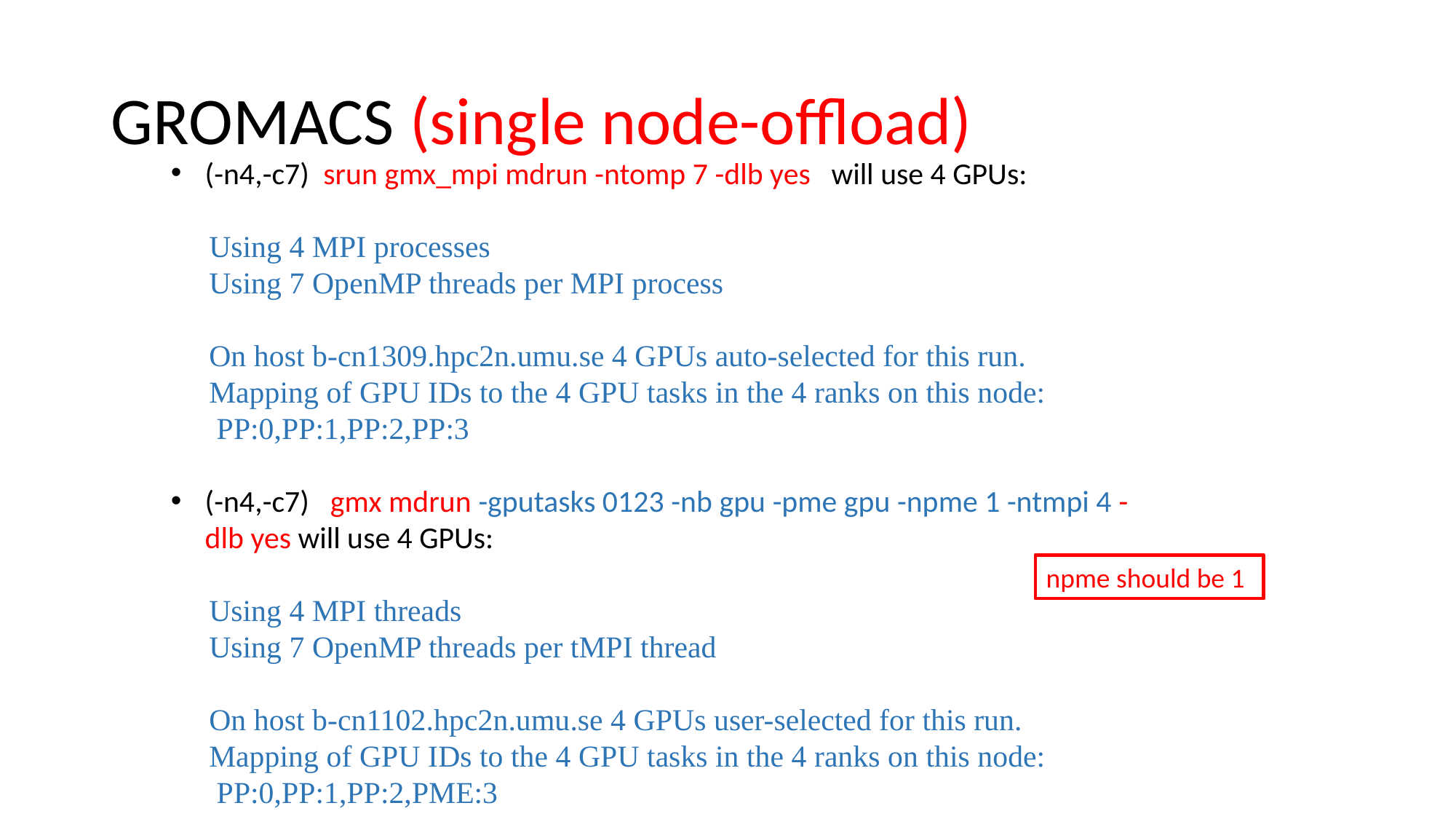

# GROMACS (single node-offload)
(-n4,-c7)  srun gmx_mpi mdrun -ntomp 7 -dlb yes   will use 4 GPUs:

     Using 4 MPI processes
     Using 7 OpenMP threads per MPI process

     On host b-cn1309.hpc2n.umu.se 4 GPUs auto-selected for this run.
     Mapping of GPU IDs to the 4 GPU tasks in the 4 ranks on this node:
      PP:0,PP:1,PP:2,PP:3

(-n4,-c7)   gmx mdrun -gputasks 0123 -nb gpu -pme gpu -npme 1 -ntmpi 4 -dlb yes will use 4 GPUs:

     Using 4 MPI threads
     Using 7 OpenMP threads per tMPI thread

     On host b-cn1102.hpc2n.umu.se 4 GPUs user-selected for this run.
     Mapping of GPU IDs to the 4 GPU tasks in the 4 ranks on this node:
      PP:0,PP:1,PP:2,PME:3
npme should be 1